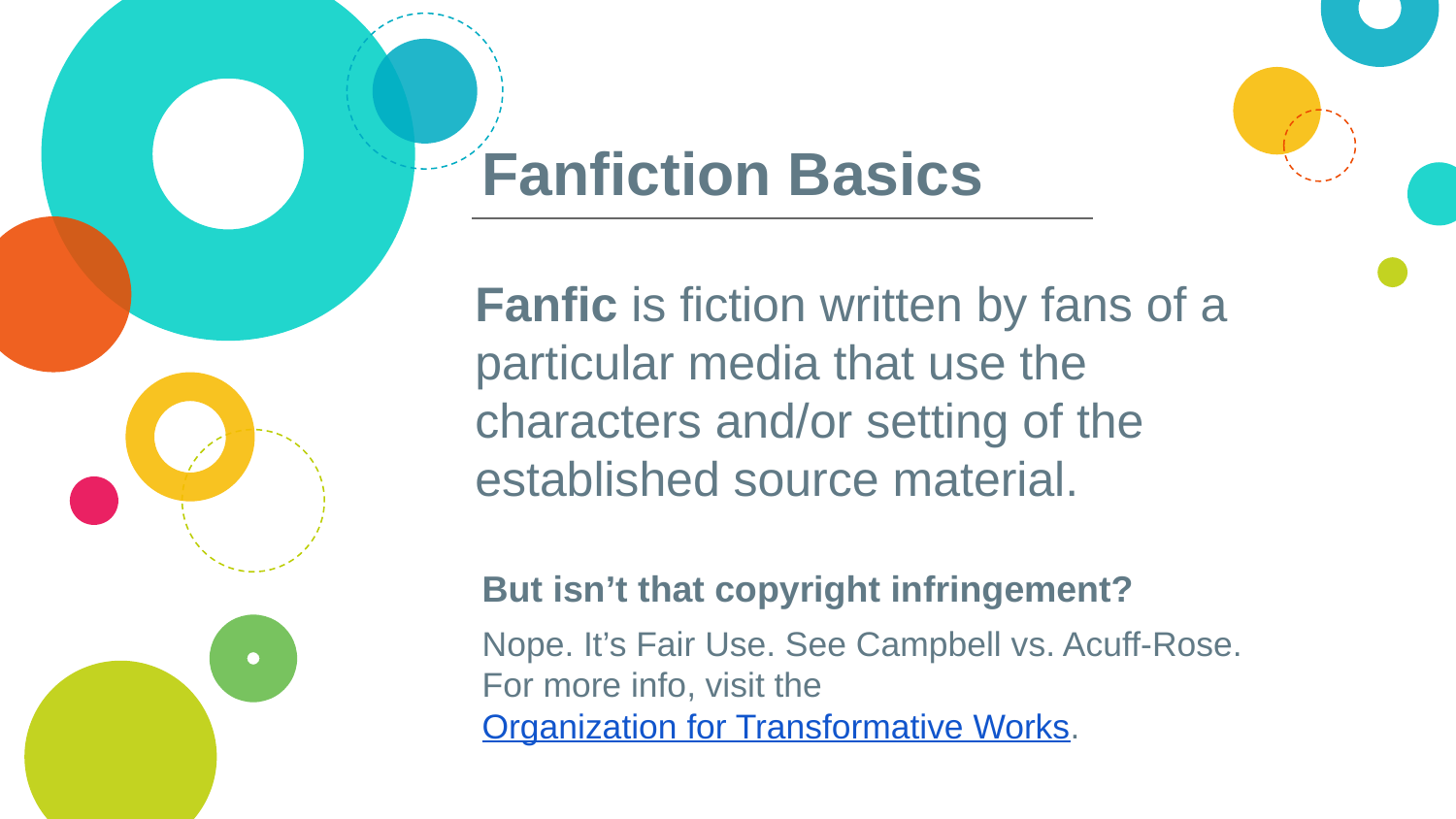

# Fanfiction Basics
Fanfic is fiction written by fans of a particular media that use the characters and/or setting of the established source material.
But isn’t that copyright infringement?
Nope. It’s Fair Use. See Campbell vs. Acuff-Rose. For more info, visit the Organization for Transformative Works.